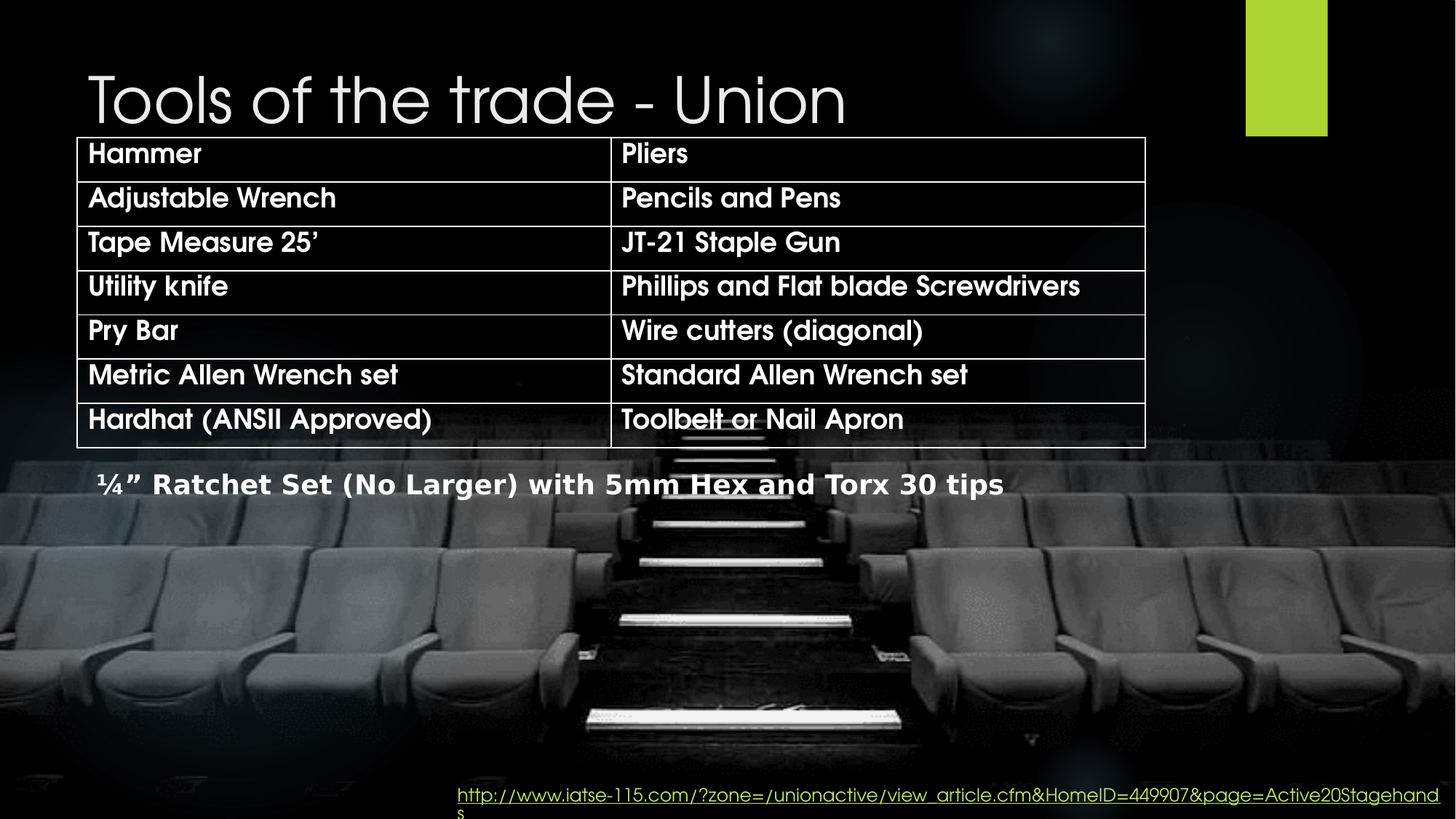

# Tools of the trade - Union
| Hammer | Pliers |
| --- | --- |
| Adjustable Wrench | Pencils and Pens |
| Tape Measure 25’ | JT-21 Staple Gun |
| Utility knife | Phillips and Flat blade Screwdrivers |
| Pry Bar | Wire cutters (diagonal) |
| Metric Allen Wrench set | Standard Allen Wrench set |
| Hardhat (ANSII Approved) | Toolbelt or Nail Apron |
¼” Ratchet Set (No Larger) with 5mm Hex and Torx 30 tips
http://www.iatse-115.com/?zone=/unionactive/view_article.cfm&HomeID=449907&page=Active20Stagehands